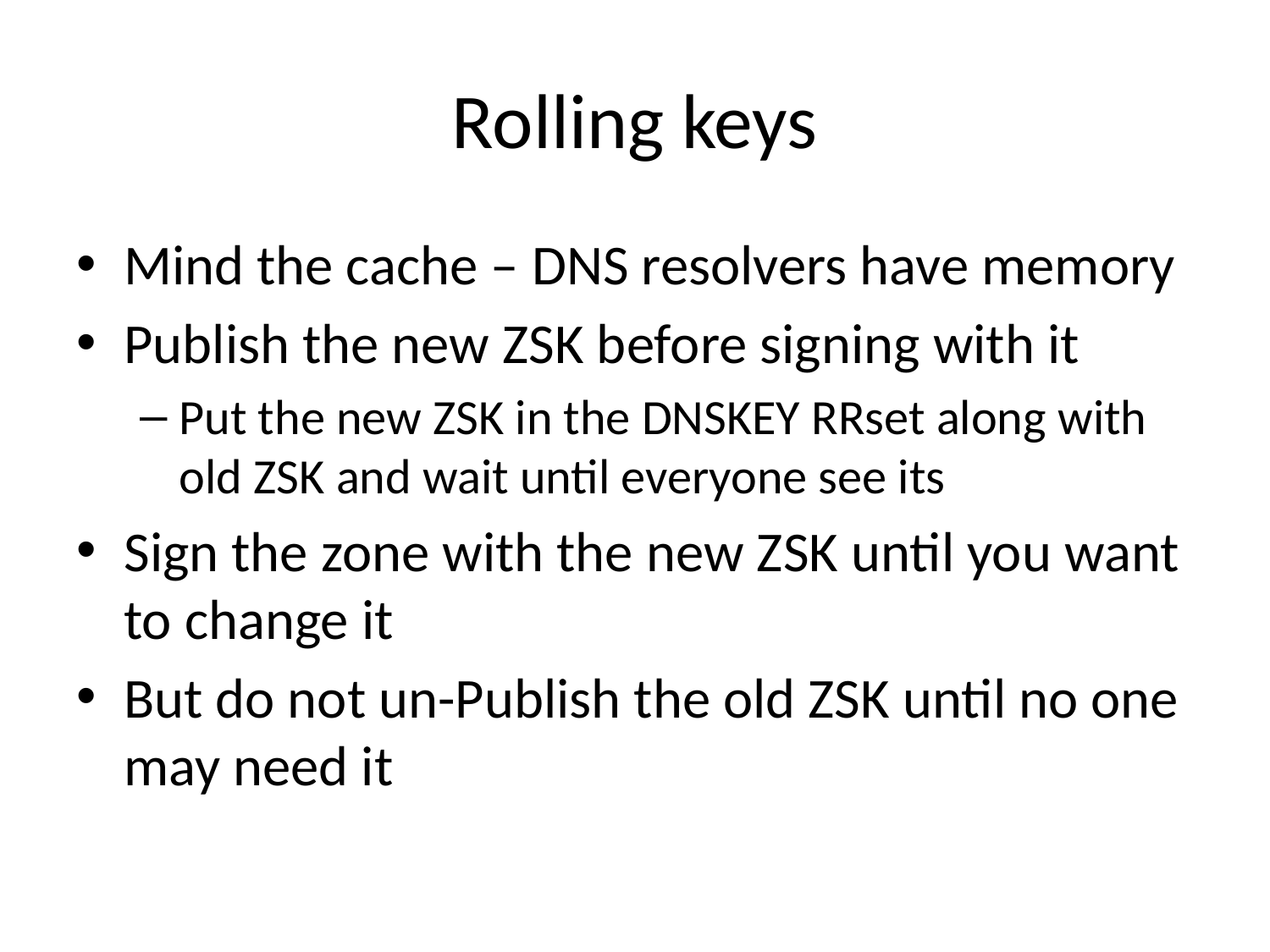

# Rolling keys
Mind the cache – DNS resolvers have memory
Publish the new ZSK before signing with it
Put the new ZSK in the DNSKEY RRset along with old ZSK and wait until everyone see its
Sign the zone with the new ZSK until you want to change it
But do not un-Publish the old ZSK until no one may need it